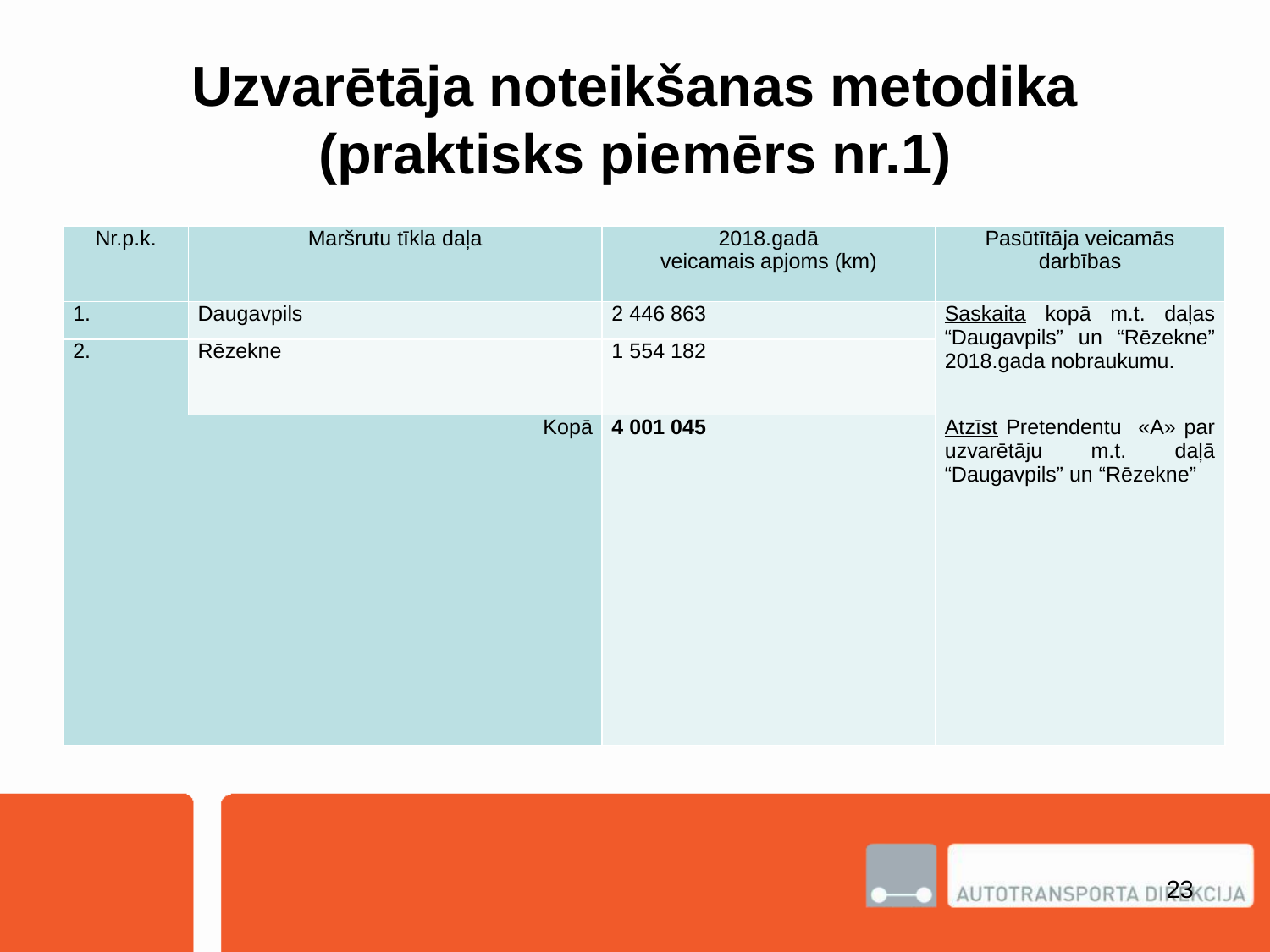

# Uzvarētāja noteikšanas metodika (praktisks piemērs nr.1)
| Nr.p.k. | Maršrutu tīkla daļa | 2018.gadā veicamais apjoms (km) | Pasūtītāja veicamās darbības |
| --- | --- | --- | --- |
| 1. | Daugavpils | 2 446 863 | Saskaita kopā m.t. daļas “Daugavpils” un “Rēzekne” 2018.gada nobraukumu. |
| 2. | Rēzekne | 1 554 182 |  |
| Kopā |  | 4 001 045 | Atzīst Pretendentu «A» par uzvarētāju m.t. daļā “Daugavpils” un “Rēzekne” |
23